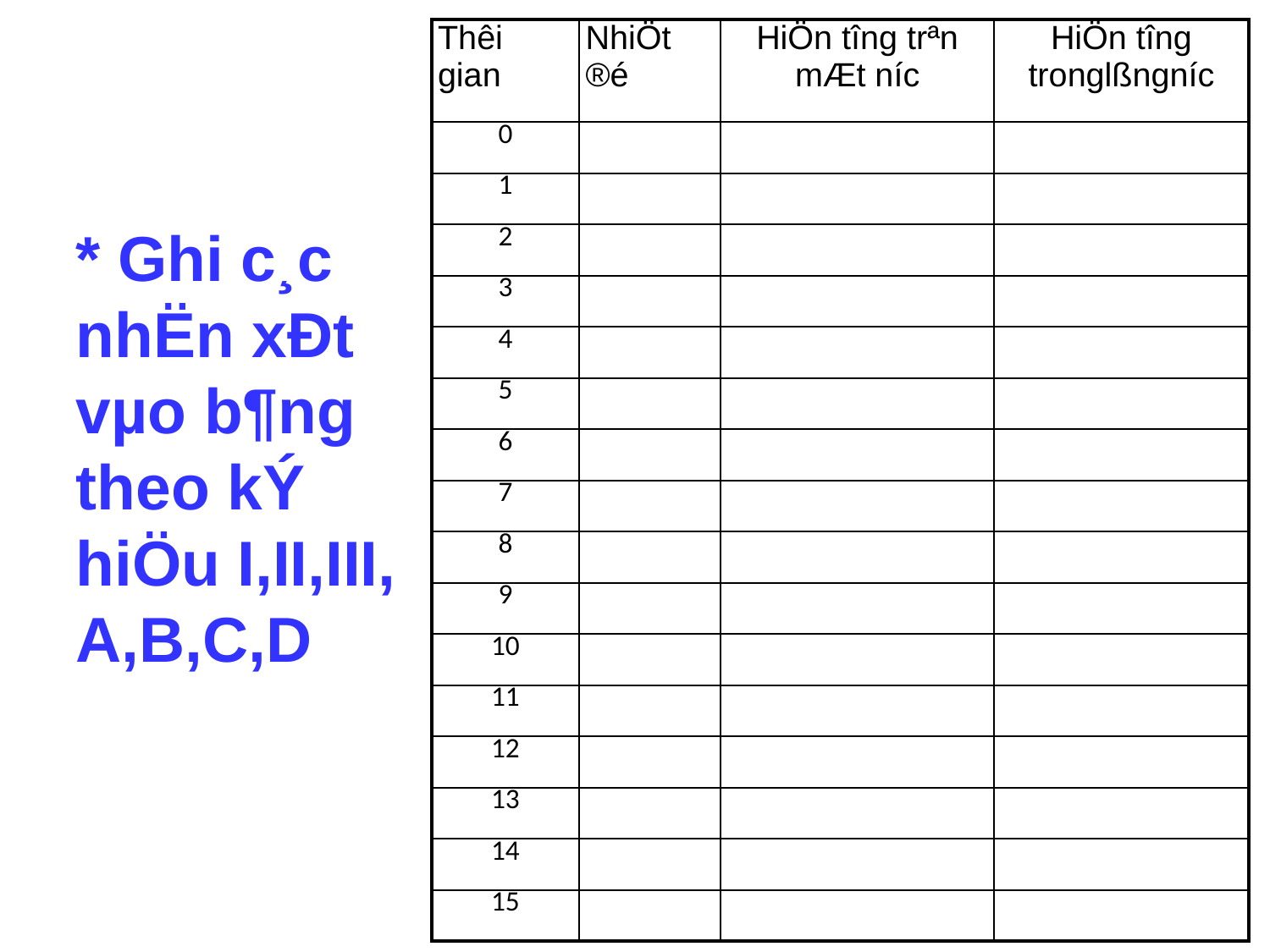

| Thêi gian | NhiÖt ®é | HiÖn t­îng trªn mÆt n­íc | HiÖn t­îng tronglßngn­íc |
| --- | --- | --- | --- |
| 0 |  |  |  |
| 1 |  |  |  |
| 2 |  |  |  |
| 3 |  |  |  |
| 4 |  |  |  |
| 5 |  |  |  |
| 6 |  |  |  |
| 7 |  |  |  |
| 8 |  |  |  |
| 9 |  |  |  |
| 10 |  |  |  |
| 11 |  |  |  |
| 12 |  |  |  |
| 13 |  |  |  |
| 14 |  |  |  |
| 15 |  |  |  |

* Ghi c¸c nhËn xÐt vµo b¶ng  theo kÝ hiÖu I,II,III, A,B,C,D